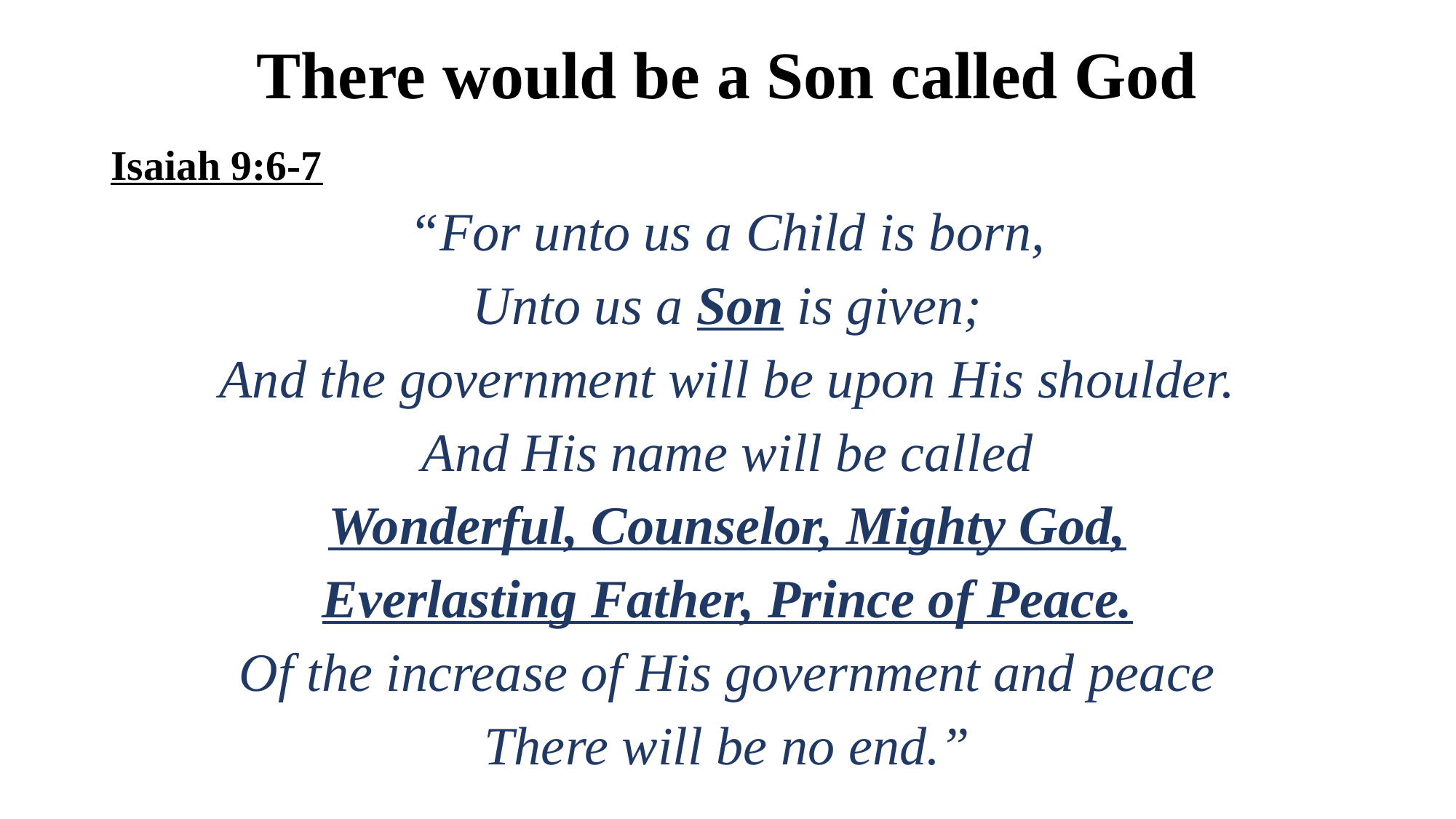

# There would be a Son called God
Isaiah 9:6-7
“For unto us a Child is born,
Unto us a Son is given;
And the government will be upon His shoulder.
And His name will be called
Wonderful, Counselor, Mighty God,
Everlasting Father, Prince of Peace.
Of the increase of His government and peace
There will be no end.”